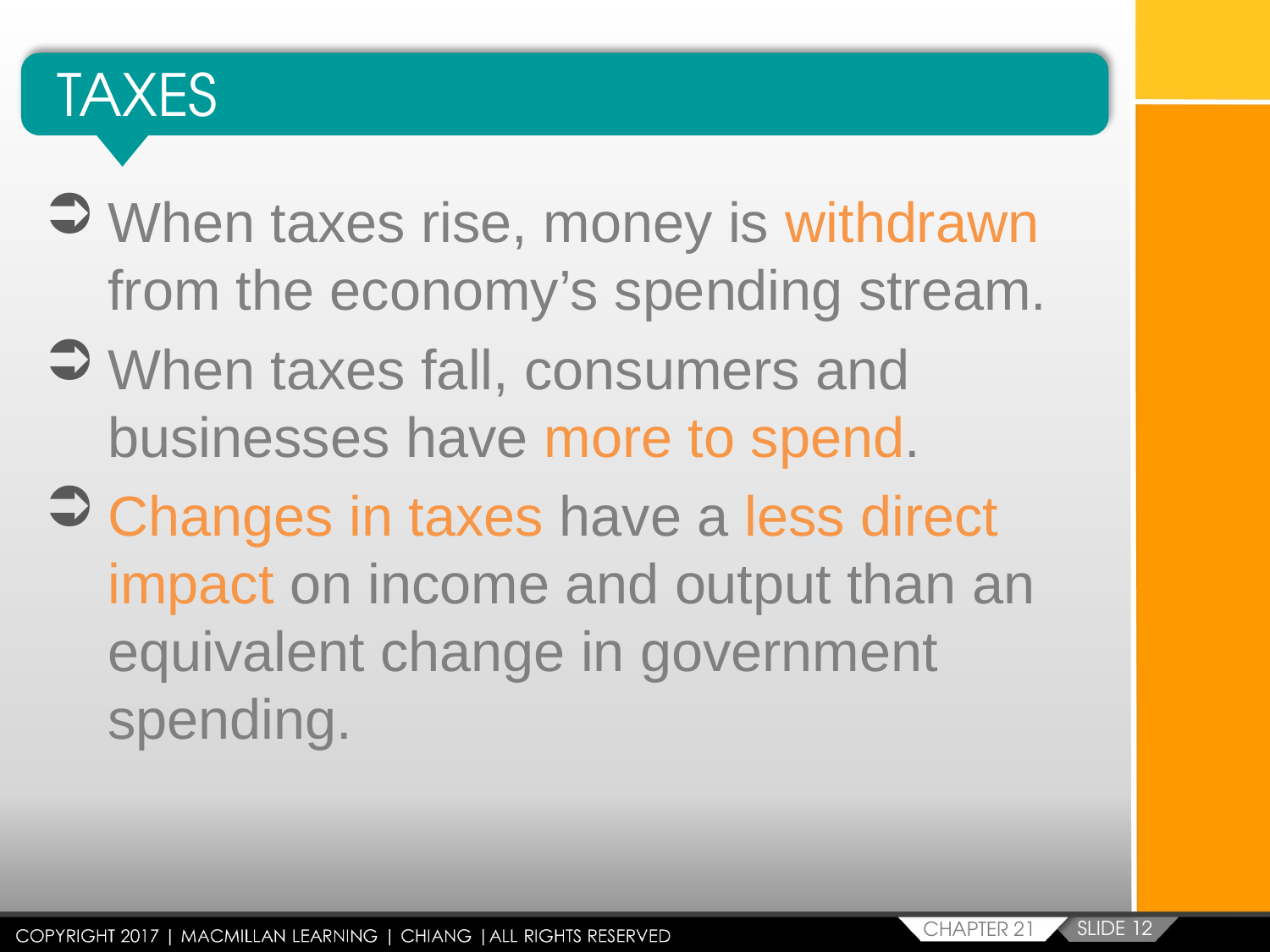

TAXES

When taxes rise, money is withdrawn from the economy’s spending stream.
When taxes fall, consumers and businesses have more to spend.
Changes in taxes have a less direct impact on income and output than an equivalent change in government spending.
SLIDE 12
CHAPTER 21